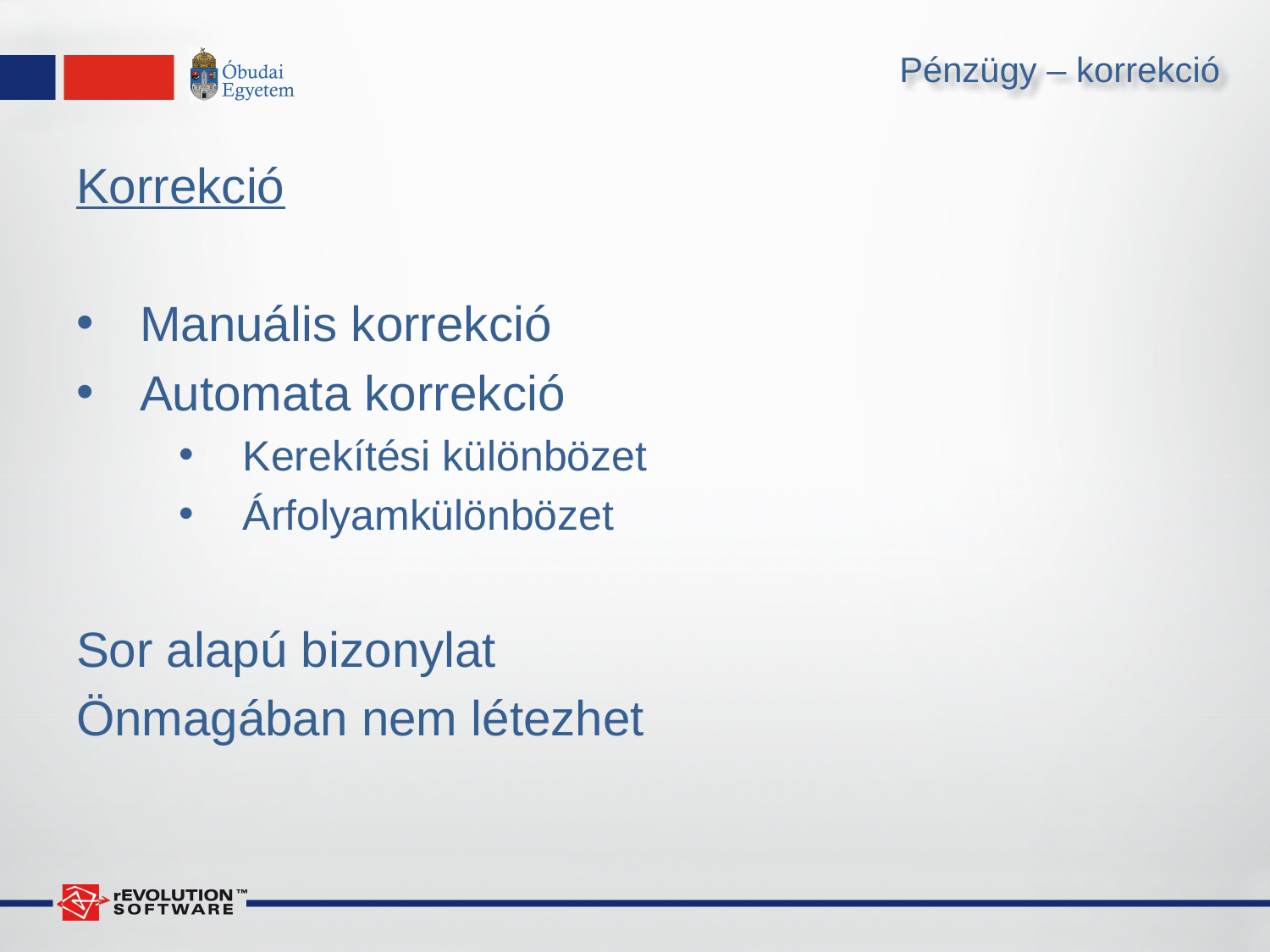

# Pénzügy – korrekció
Korrekció

Manuális korrekció
Automata korrekció
Kerekítési különbözet
Árfolyamkülönbözet

Sor alapú bizonylat
Önmagában nem létezhet